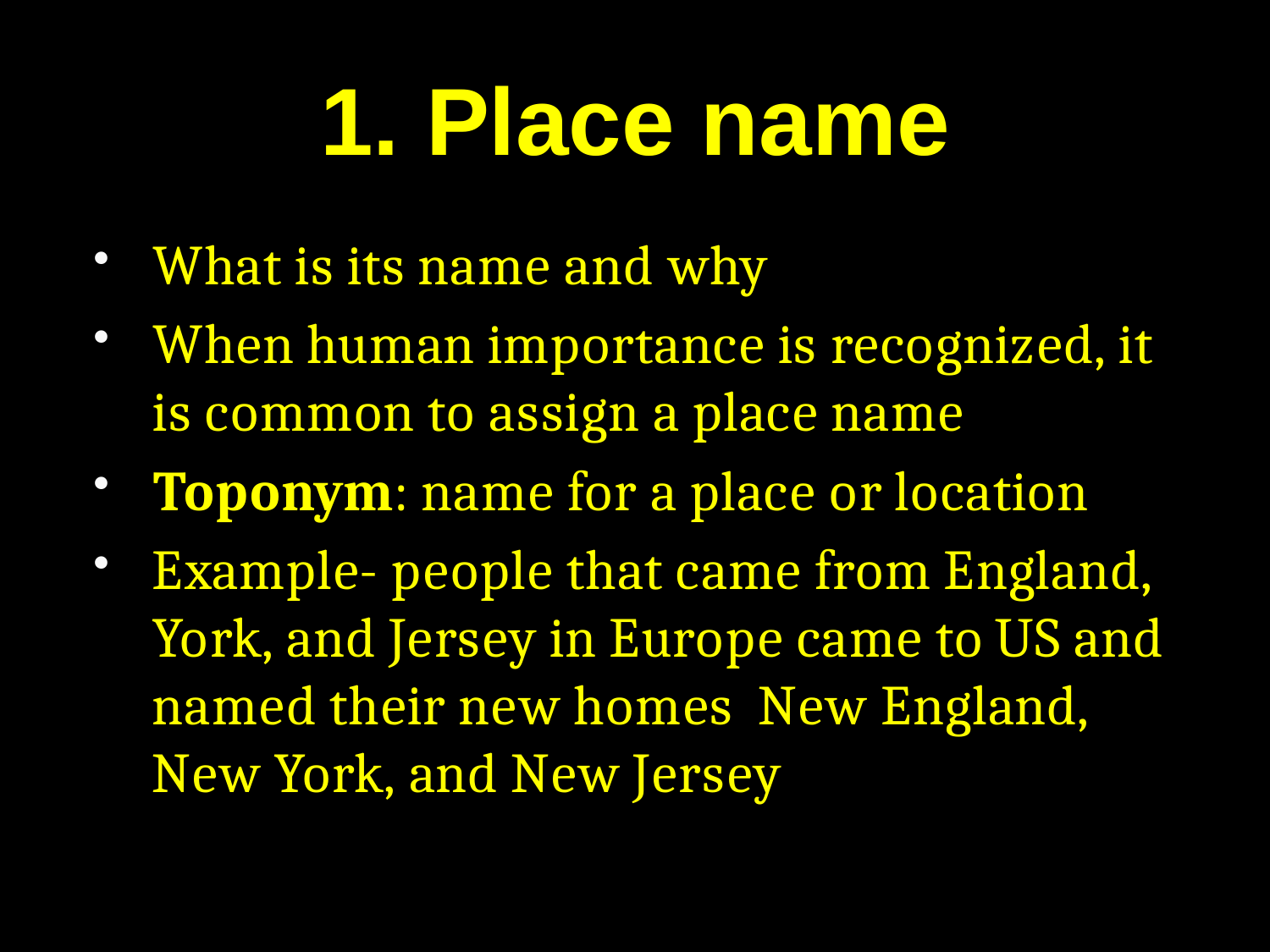

# 1. Place name
What is its name and why
When human importance is recognized, it is common to assign a place name
Toponym: name for a place or location
Example- people that came from England, York, and Jersey in Europe came to US and named their new homes  New England, New York, and New Jersey